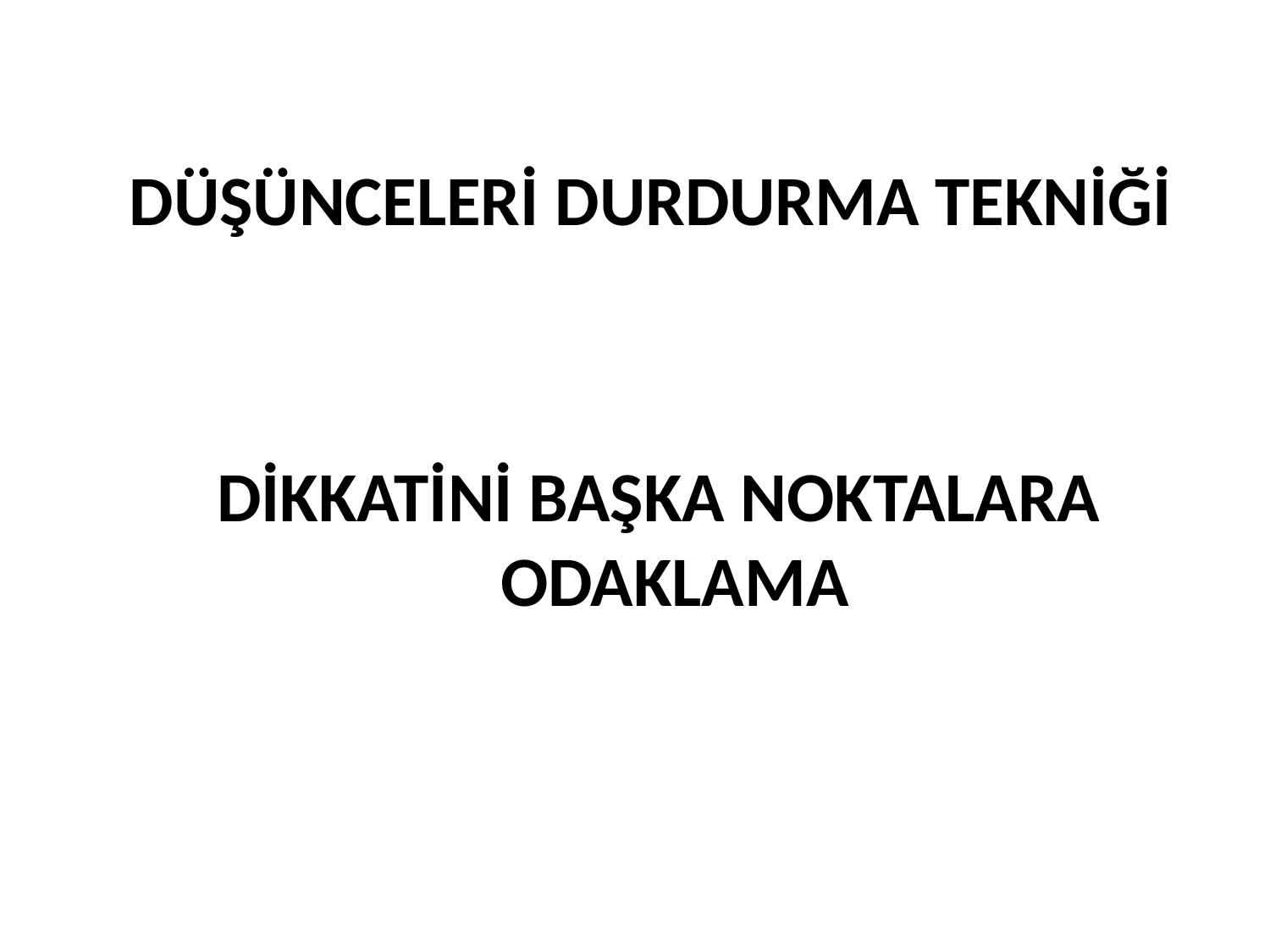

DÜŞÜNCELERİ DURDURMA TEKNİĞİ

 DİKKATİNİ BAŞKA NOKTALARA ODAKLAMA